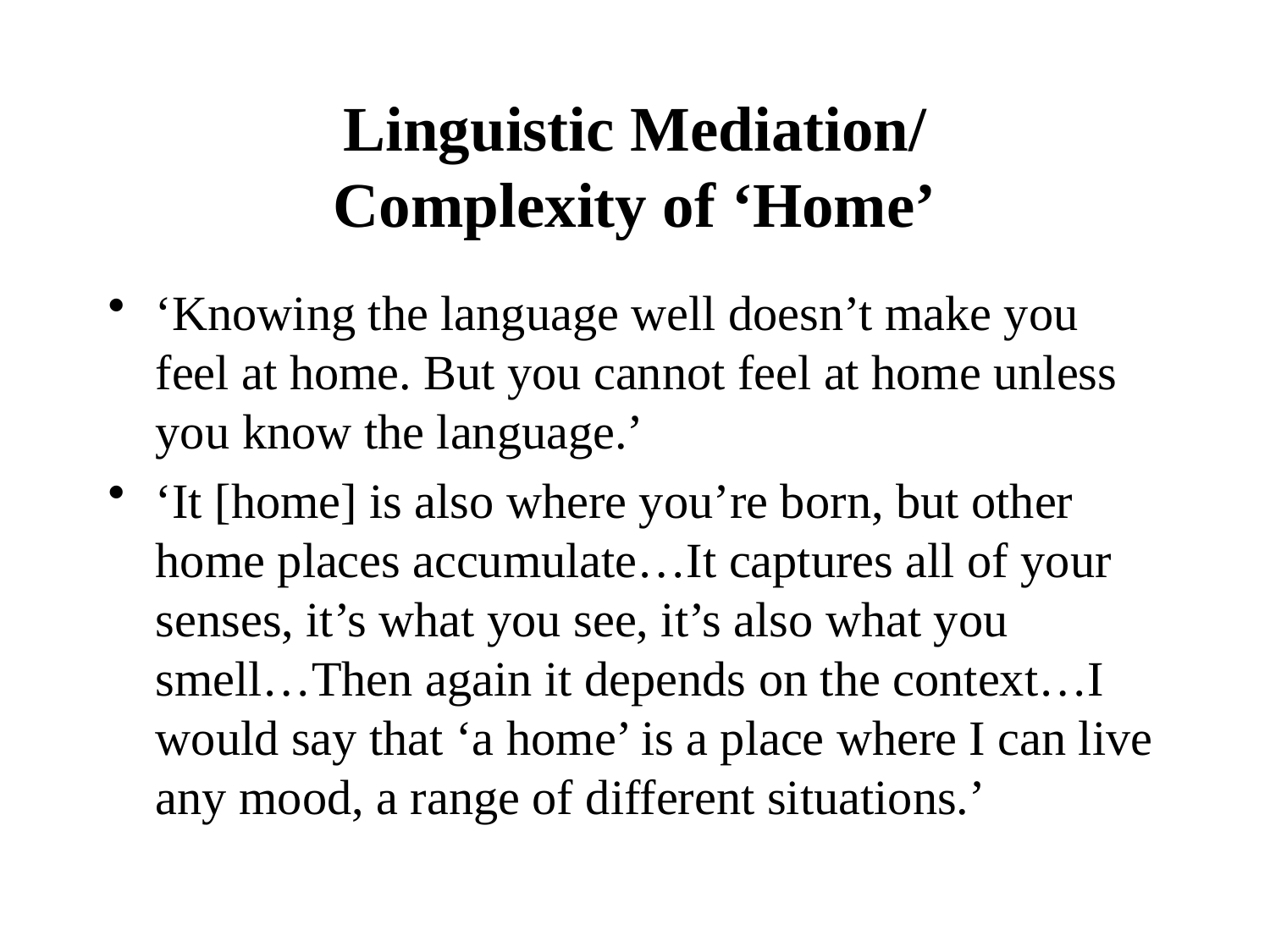

# Linguistic Mediation/ Complexity of ‘Home’
‘Knowing the language well doesn’t make you feel at home. But you cannot feel at home unless you know the language.’
‘It [home] is also where you’re born, but other home places accumulate…It captures all of your senses, it’s what you see, it’s also what you smell…Then again it depends on the context…I would say that ‘a home’ is a place where I can live any mood, a range of different situations.’